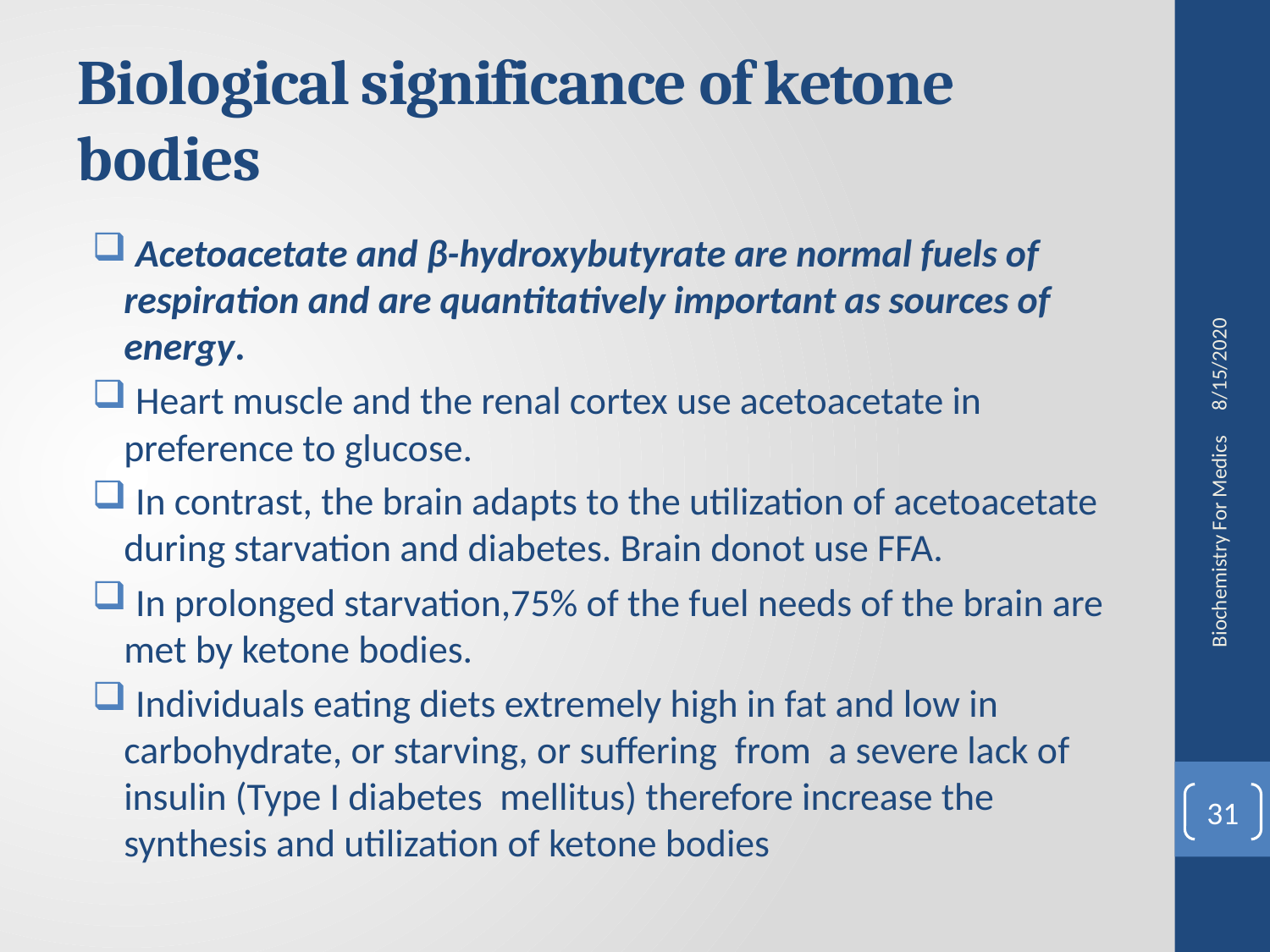

# Biological significance of ketone bodies
 Acetoacetate and β-hydroxybutyrate are normal fuels of respiration and are quantitatively important as sources of energy.
 Heart muscle and the renal cortex use acetoacetate in preference to glucose.
 In contrast, the brain adapts to the utilization of acetoacetate during starvation and diabetes. Brain donot use FFA.
 In prolonged starvation,75% of the fuel needs of the brain are met by ketone bodies.
 Individuals eating diets extremely high in fat and low in carbohydrate, or starving, or suffering  from  a severe lack of insulin (Type I diabetes  mellitus) therefore increase the synthesis and utilization of ketone bodies
8/15/2020
Biochemistry For Medics
31